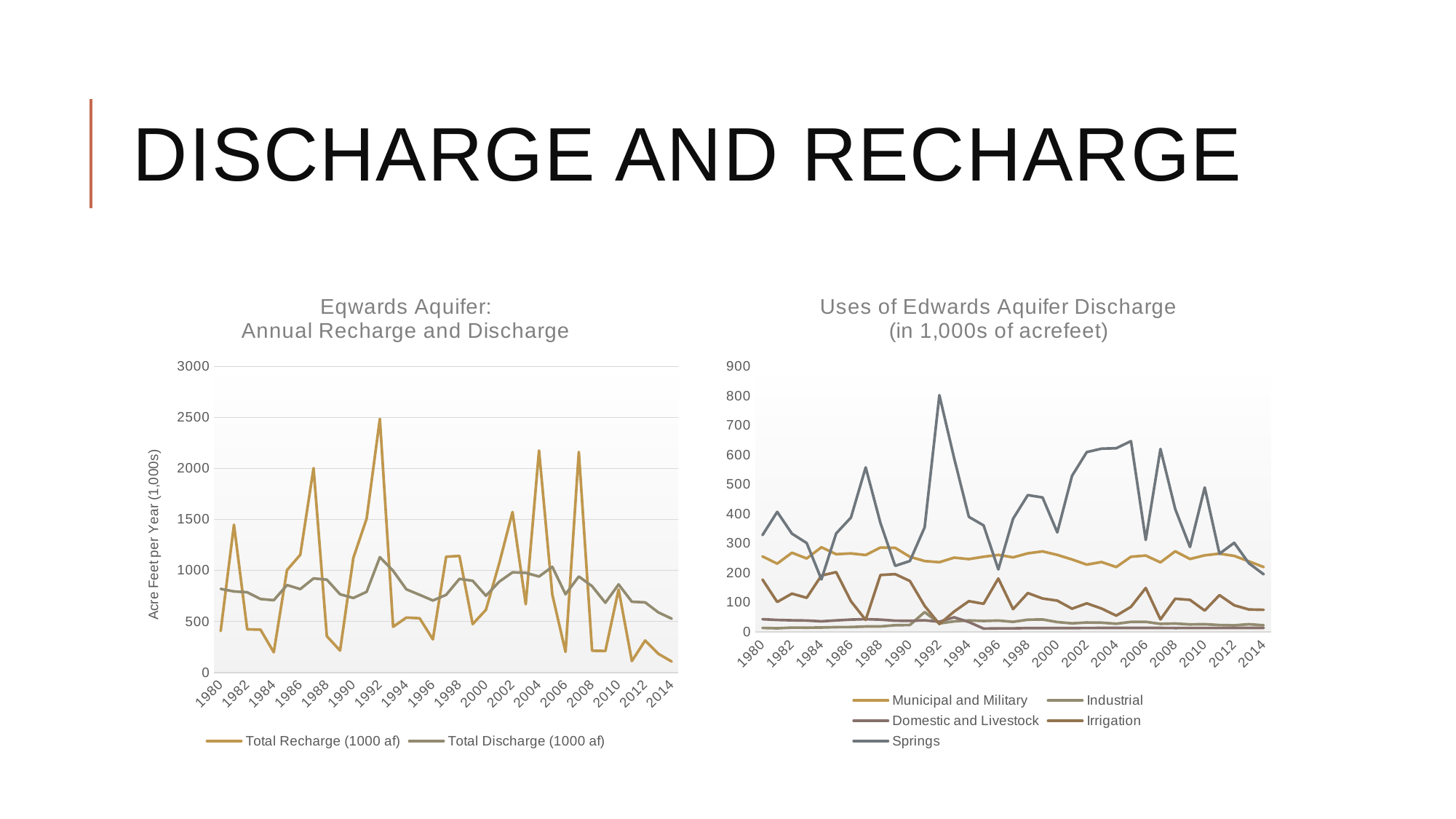

# Discharge and Recharge

### Chart: Eqwards Aquifer:
Annual Recharge and Discharge

| Category | Total Recharge (1000 af) | Total Discharge (1000 af) |
|---|---|---|
| 1980 | 406.4 | 819.4 |
| 1981 | 1448.3 | 794.4 |
| 1982 | 422.4 | 786.4 |
| 1983 | 420.1 | 720.1 |
| 1984 | 197.7 | 708.1 |
| 1985 | 1003.3 | 856.5 |
| 1986 | 1153.8 | 817.3 |
| 1987 | 2003.5 | 922.0 |
| 1988 | 355.5 | 909.7 |
| 1989 | 214.4 | 766.5 |
| 1990 | 1123.1 | 730.0 |
| 1991 | 1508.4 | 790.6 |
| 1992 | 2486.0 | 1130.0 |
| 1993 | 447.6 | 996.7 |
| 1994 | 538.1 | 814.8 |
| 1995 | 531.3 | 761.0 |
| 1996 | 324.3 | 705.6 |
| 1997 | 1134.6 | 761.1 |
| 1998 | 1142.3 | 917.6 |
| 1999 | 473.4 | 898.8 |
| 2000 | 614.5 | 752.3 |
| 2001 | 1069.4 | 890.0 |
| 2002 | 1573.7 | 981.2 |
| 2003 | 669.0 | 976.9 |
| 2004 | 2176.1 | 940.3 |
| 2005 | 764.0 | 1035.6 |
| 2006 | 201.6 | 766.5 |
| 2007 | 2162.3 | 940.9 |
| 2008 | 212.9 | 845.7 |
| 2009 | 210.9 | 683.6 |
| 2010 | 813.5 | 863.5 |
| 2011 | 112.0 | 692.9 |
| 2012 | 313.5 | 687.0 |
| 2013 | 182.6 | 588.6 |
| 2014 | 107.2 | 527.6 |

### Chart: Uses of Edwards Aquifer Discharge
(in 1,000s of acrefeet)

| Category | Municipal and Military | Industrial | Domestic and Livestock | Irrigation | Springs |
|---|---|---|---|---|---|
| 1980 | 256.2 | 13.7 | 43.3 | 177.9 | 328.3 |
| 1981 | 231.8 | 12.6 | 40.9 | 101.8 | 407.3 |
| 1982 | 268.6 | 15.0 | 39.5 | 130.0 | 333.3 |
| 1983 | 249.2 | 14.7 | 38.80000000000001 | 115.9 | 301.5 |
| 1984 | 287.2 | 15.2 | 36.2 | 191.2 | 178.3 |
| 1985 | 263.7 | 16.5 | 39.2 | 203.1 | 334.0 |
| 1986 | 266.3 | 16.8 | 42.0 | 104.2 | 388.0 |
| 1987 | 260.8999999999999 | 18.7 | 43.5 | 40.9 | 557.9 |
| 1988 | 286.2 | 18.8 | 41.9 | 193.1 | 369.7 |
| 1989 | 285.2 | 22.9 | 38.2 | 196.2 | 224.1 |
| 1990 | 254.9 | 23.7 | 37.9 | 172.9 | 240.6 |
| 1991 | 240.5 | 67.5 | 39.5 | 88.5 | 354.6 |
| 1992 | 236.5 | 29.0 | 34.80000000000001 | 27.1 | 802.8 |
| 1993 | 252.0 | 36.1 | 49.8 | 69.3 | 589.4 |
| 1994 | 247.0 | 39.30000000000001 | 33.9 | 104.5 | 390.2 |
| 1995 | 255.0 | 37.30000000000001 | 11.6 | 95.6 | 361.3 |
| 1996 | 261.3 | 38.80000000000001 | 12.3 | 181.3 | 212.0 |
| 1997 | 253.0 | 34.4 | 12.3 | 77.4 | 383.9 |
| 1998 | 266.5 | 41.7 | 13.4 | 131.9 | 464.1 |
| 1999 | 273.3 | 42.4 | 13.4 | 113.6 | 456.1 |
| 2000 | 261.3 | 33.80000000000001 | 13.4 | 106.3 | 337.5 |
| 2001 | 245.9 | 29.4 | 13.4 | 79.0 | 529.4 |
| 2002 | 228.4 | 32.30000000000001 | 13.6 | 97.1 | 609.9 |
| 2003 | 237.2 | 31.7 | 13.7 | 79.6 | 621.5 |
| 2004 | 220.3 | 28.1 | 13.8 | 55.4 | 622.9 |
| 2005 | 255.1 | 34.30000000000001 | 13.8 | 85.3 | 647.1 |
| 2006 | 259.1 | 34.5 | 13.8 | 149.1 | 312.0 |
| 2007 | 236.0 | 27.6 | 13.8 | 42.5 | 620.6 |
| 2008 | 273.6 | 28.8 | 13.5 | 112.7 | 417.1 |
| 2009 | 247.5 | 25.7 | 13.6 | 108.9 | 288.0 |
| 2010 | 259.8999999999999 | 26.4 | 13.6 | 72.7 | 490.0 |
| 2011 | 265.5 | 23.6 | 13.6 | 124.9 | 265.2 |
| 2012 | 257.8999999999999 | 22.6 | 13.7 | 90.6 | 302.3 |
| 2013 | 239.5 | 26.3 | 13.7 | 76.3 | 232.8 |
| 2014 | 220.1 | 22.8 | 13.9 | 75.3 | 195.4 |